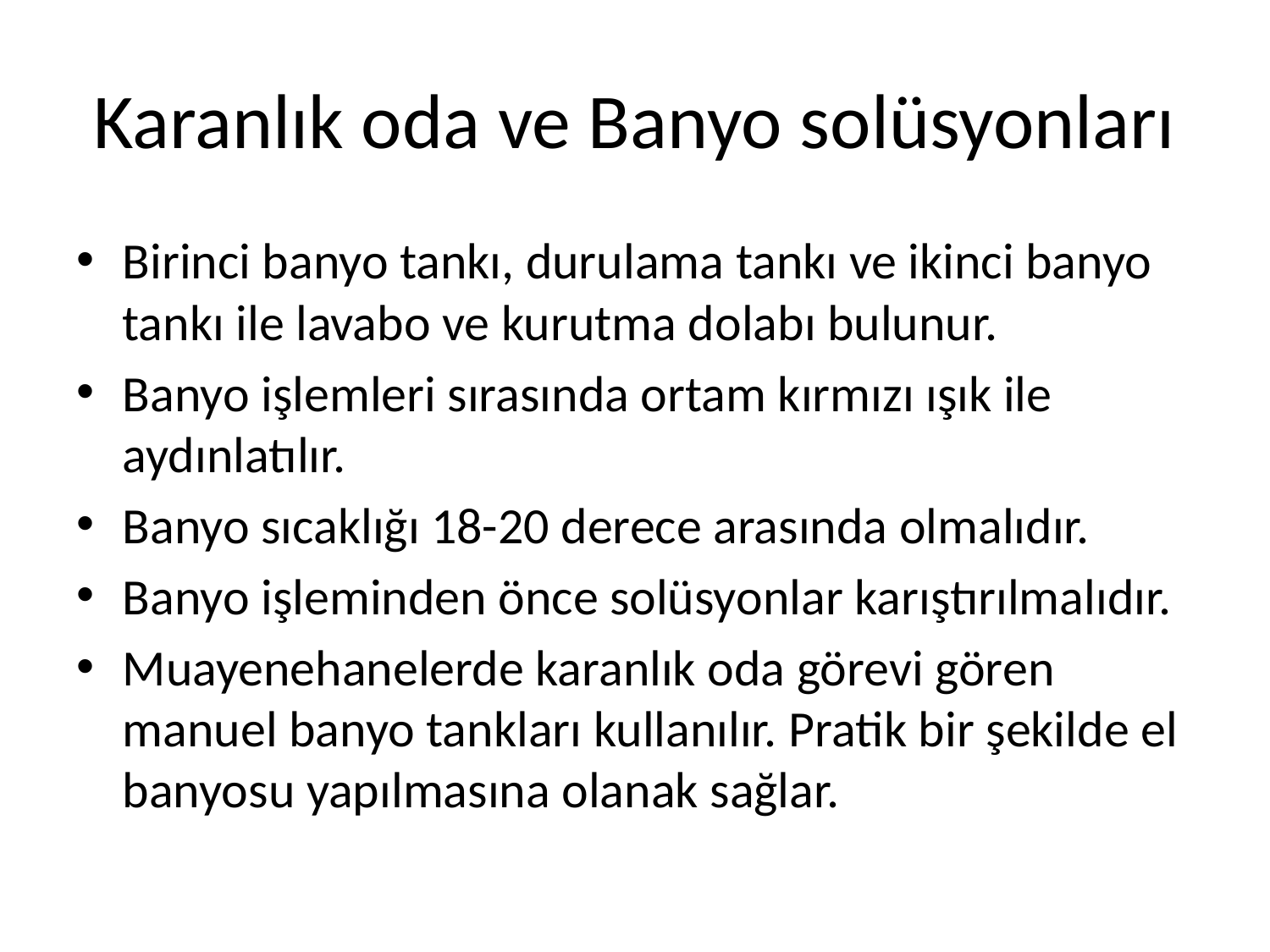

# Karanlık oda ve Banyo solüsyonları
Birinci banyo tankı, durulama tankı ve ikinci banyo tankı ile lavabo ve kurutma dolabı bulunur.
Banyo işlemleri sırasında ortam kırmızı ışık ile aydınlatılır.
Banyo sıcaklığı 18-20 derece arasında olmalıdır.
Banyo işleminden önce solüsyonlar karıştırılmalıdır.
Muayenehanelerde karanlık oda görevi gören manuel banyo tankları kullanılır. Pratik bir şekilde el banyosu yapılmasına olanak sağlar.